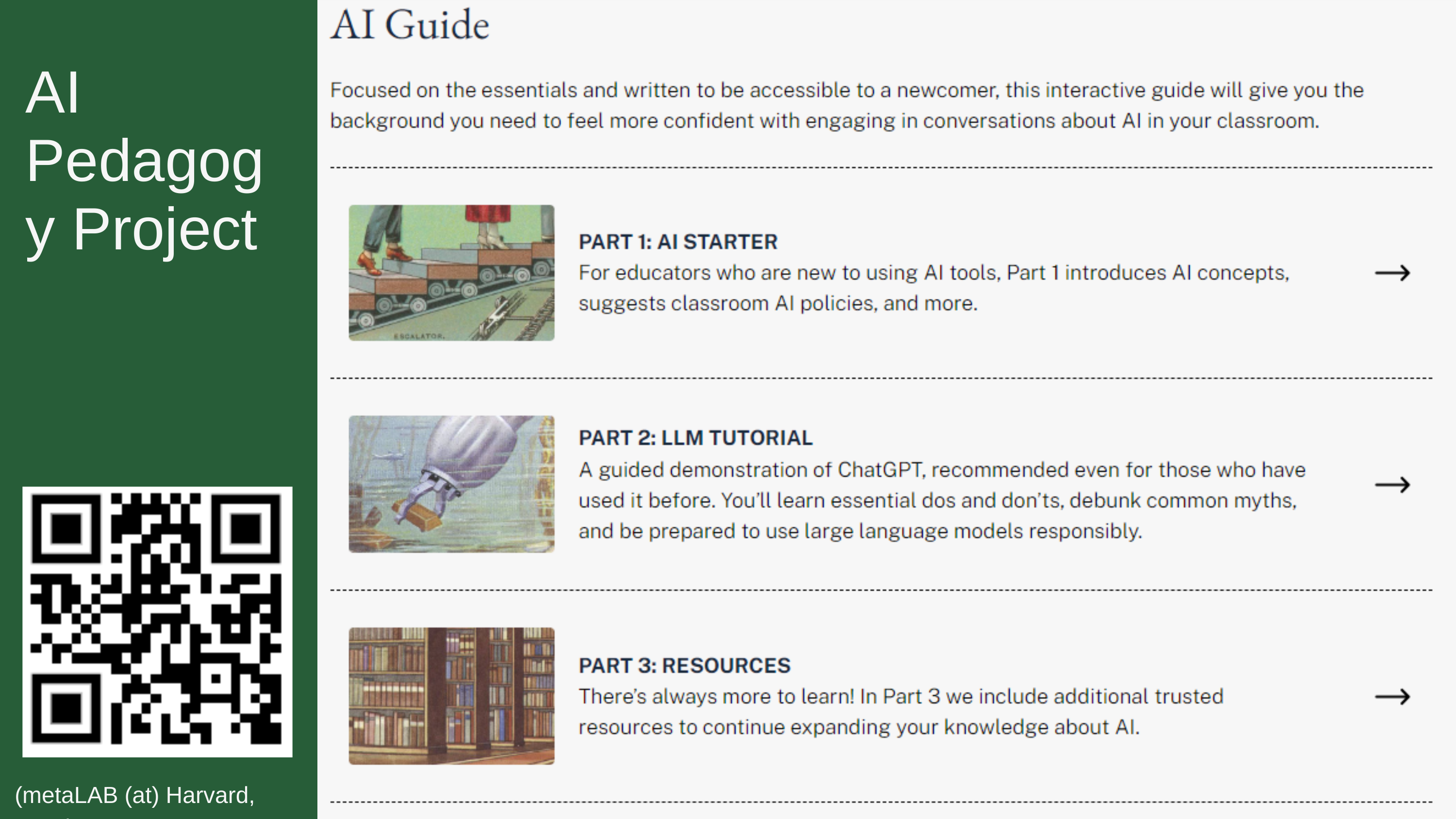

AI Pedagogy Project

(metaLAB (at) Harvard, 2024)